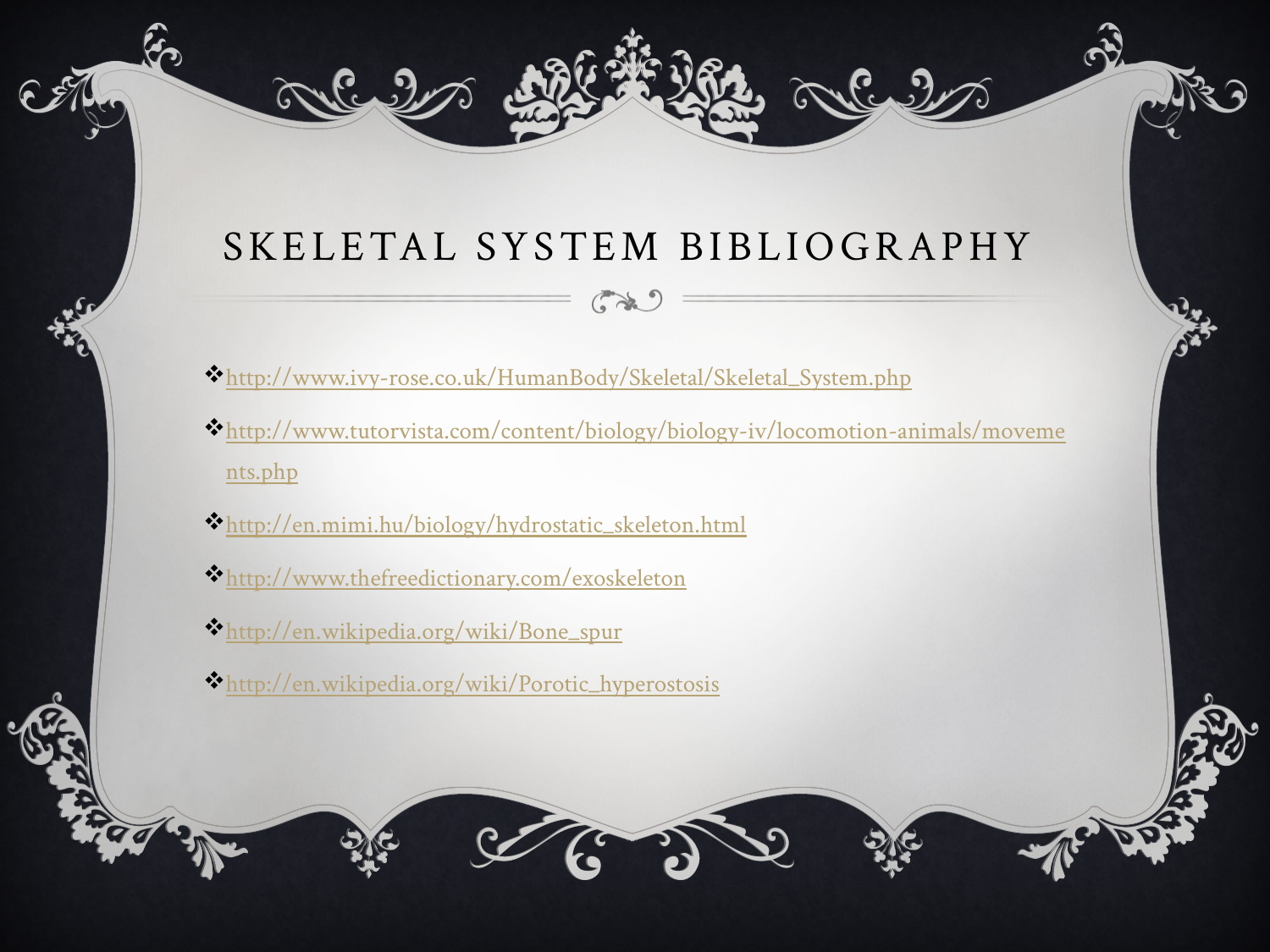

# Skeletal system bibliography
http://www.ivy-rose.co.uk/HumanBody/Skeletal/Skeletal_System.php
http://www.tutorvista.com/content/biology/biology-iv/locomotion-animals/movements.php
http://en.mimi.hu/biology/hydrostatic_skeleton.html
http://www.thefreedictionary.com/exoskeleton
http://en.wikipedia.org/wiki/Bone_spur
http://en.wikipedia.org/wiki/Porotic_hyperostosis